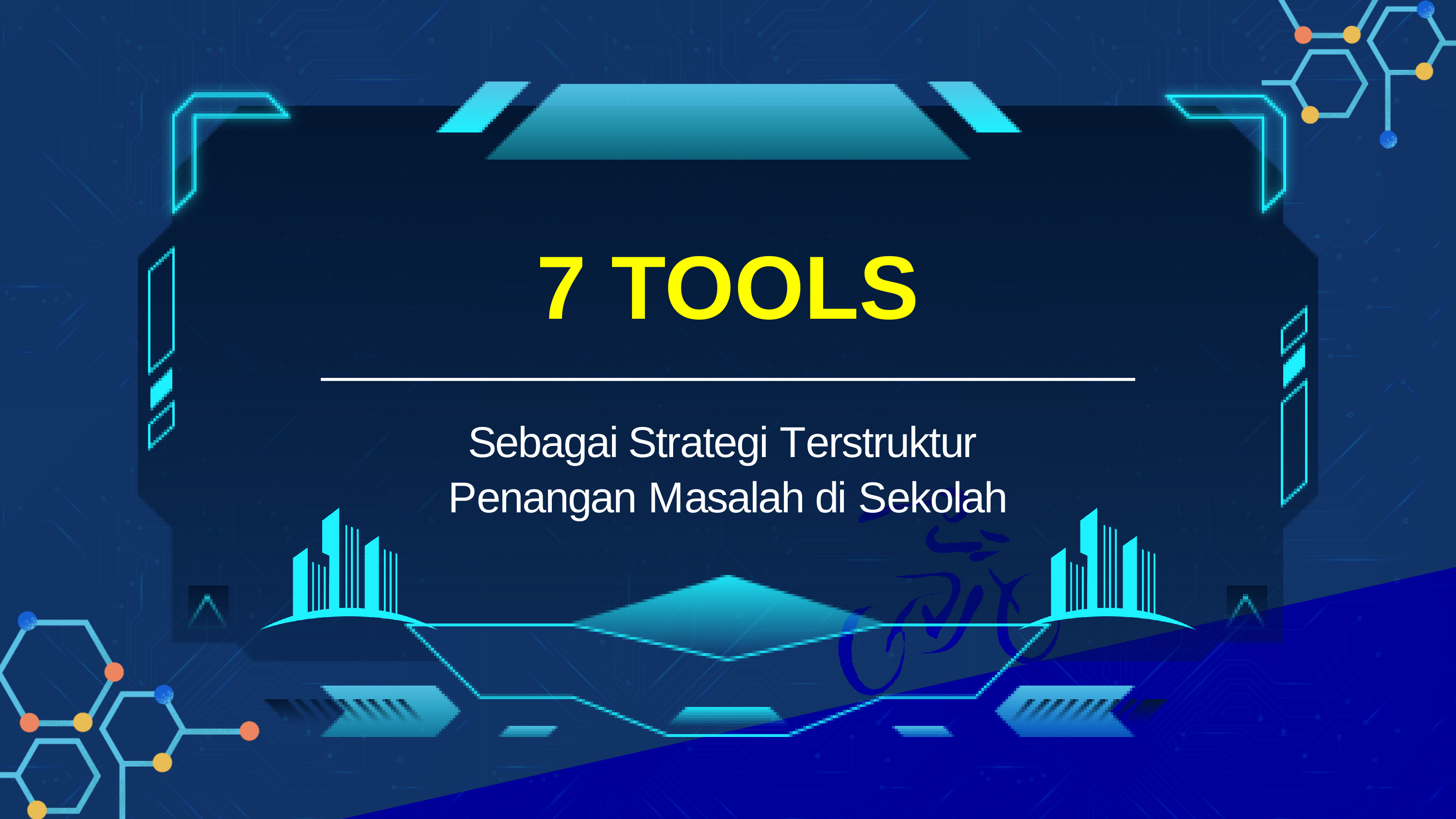

7 TOOLS

Sebagai Strategi Terstruktur
Penangan Masalah di Sekolah